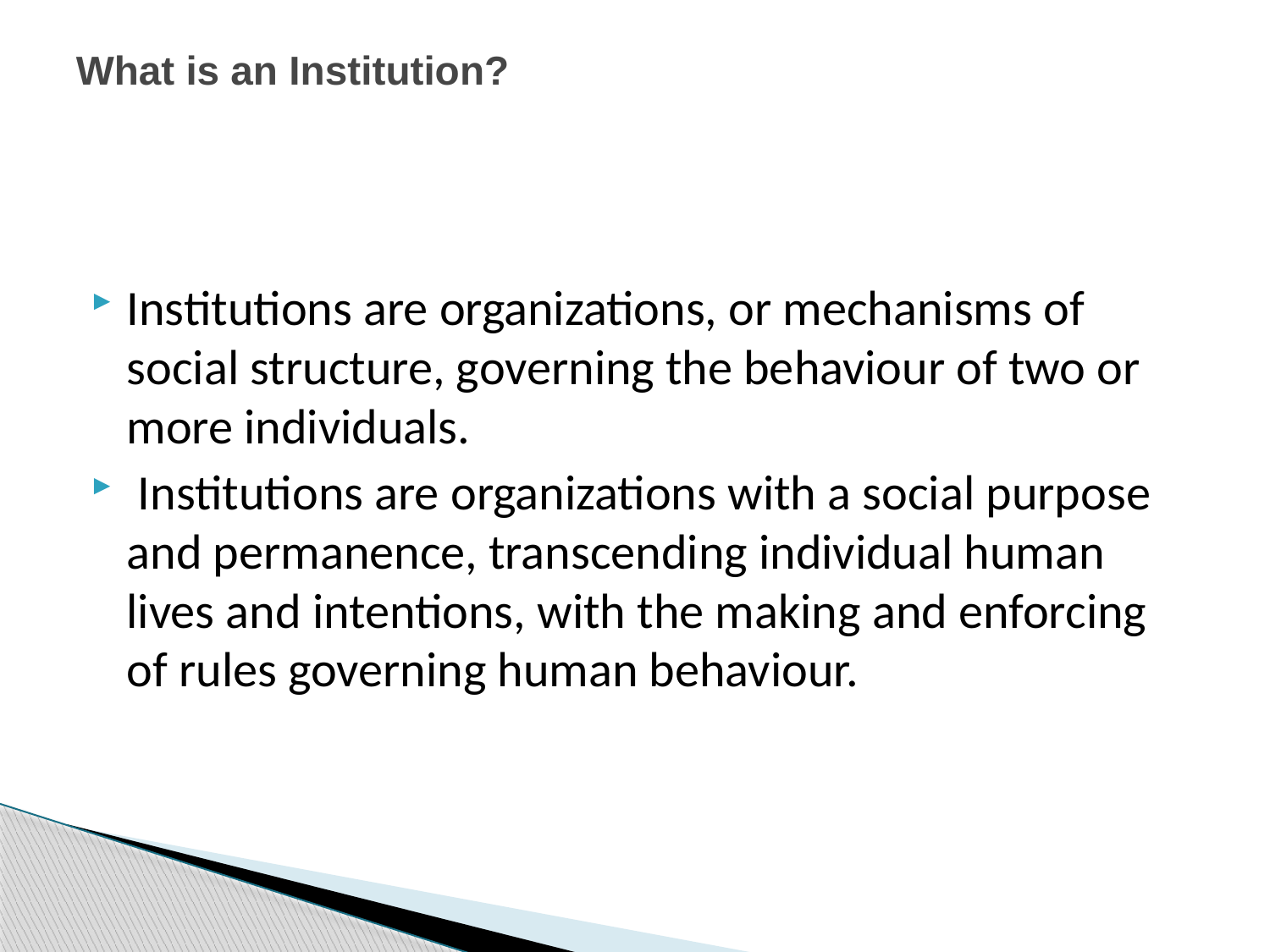

# What is an Institution?

Institutions are organizations, or mechanisms of social structure, governing the behaviour of two or more individuals.
 Institutions are organizations with a social purpose and permanence, transcending individual human lives and intentions, with the making and enforcing of rules governing human behaviour.